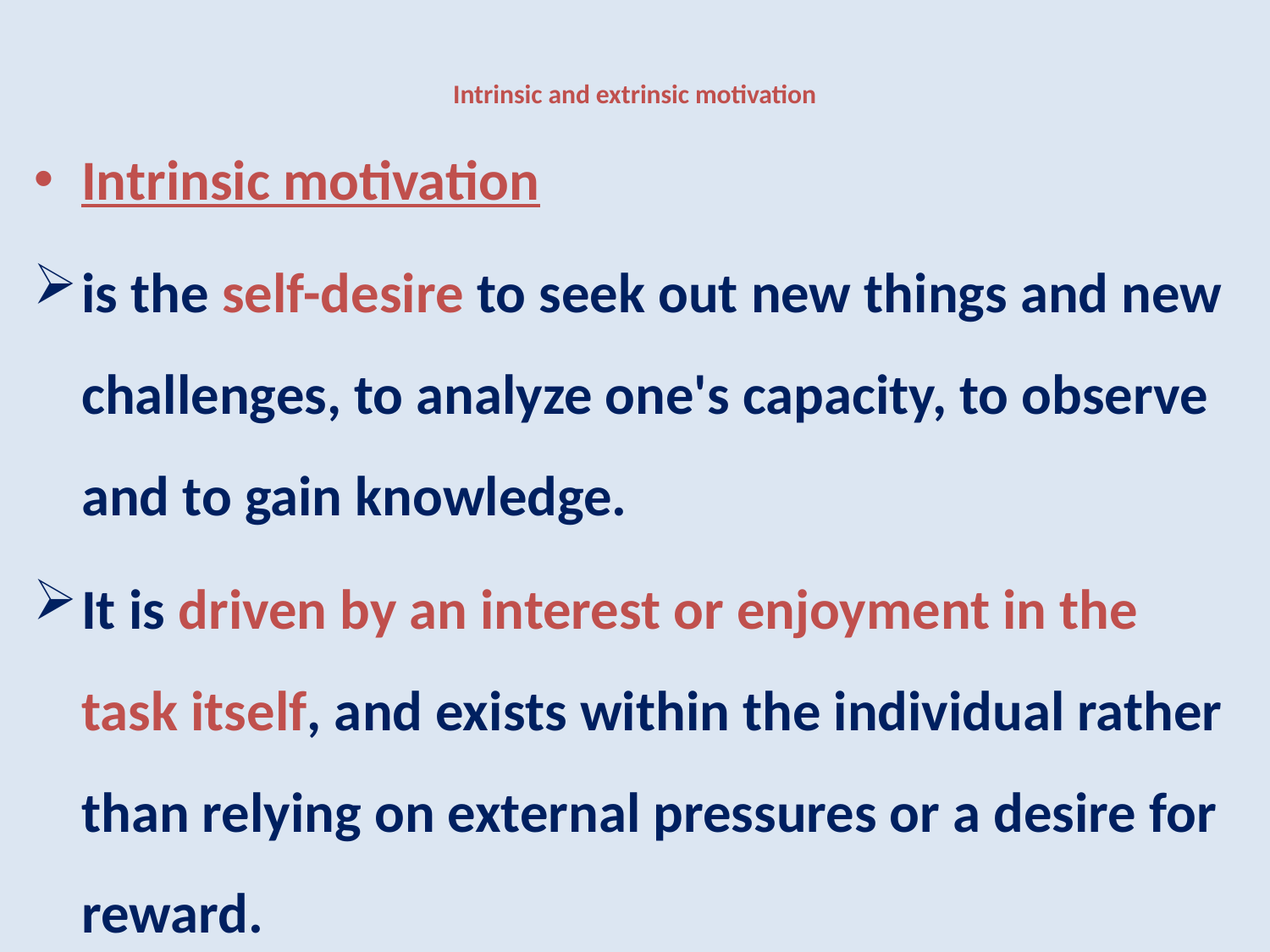

# Intrinsic and extrinsic motivation
Intrinsic motivation
is the self-desire to seek out new things and new challenges, to analyze one's capacity, to observe and to gain knowledge.
It is driven by an interest or enjoyment in the task itself, and exists within the individual rather than relying on external pressures or a desire for reward.